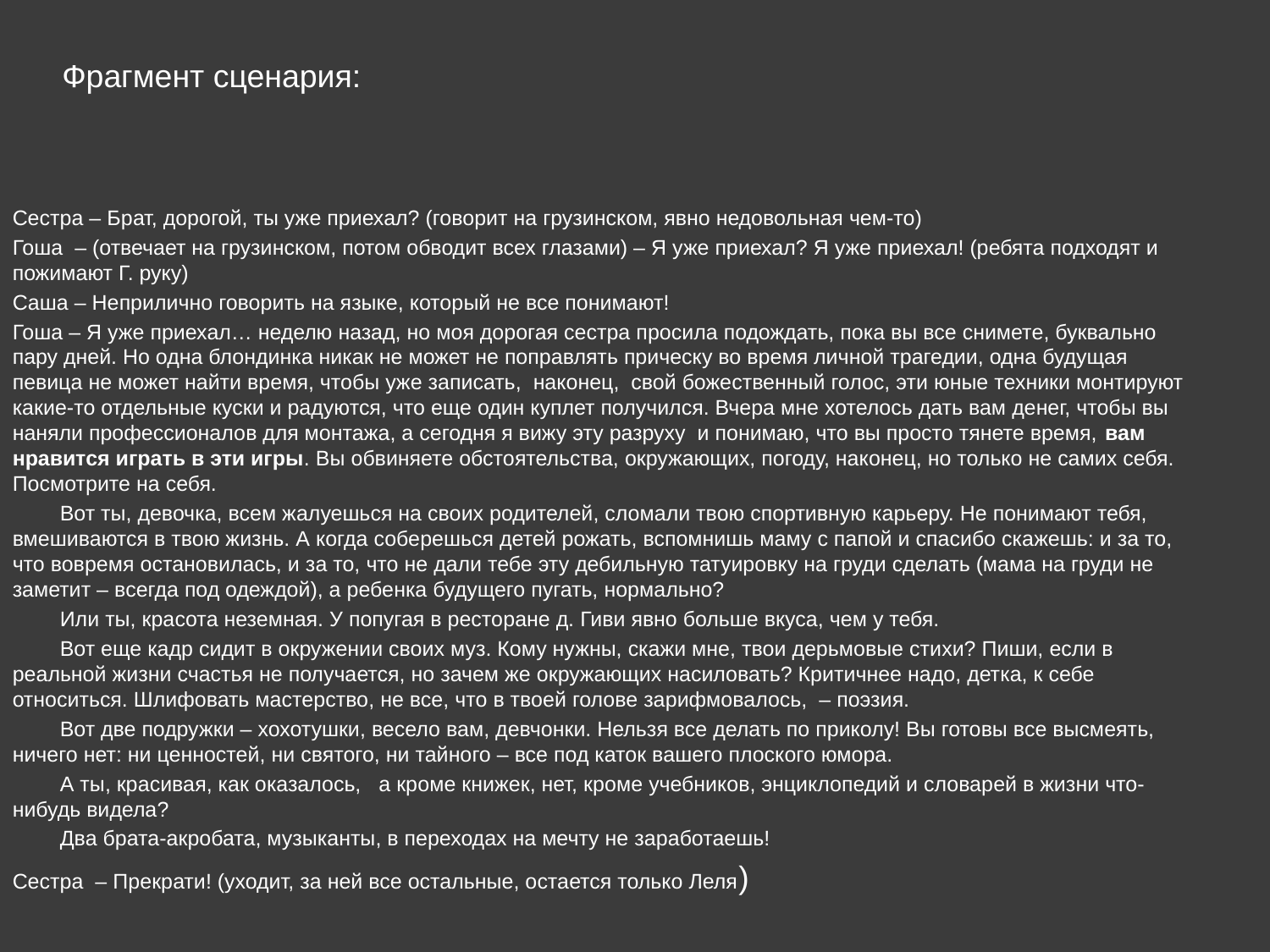

Фрагмент сценария:
Сестра – Брат, дорогой, ты уже приехал? (говорит на грузинском, явно недовольная чем-то)
Гоша  – (отвечает на грузинском, потом обводит всех глазами) – Я уже приехал? Я уже приехал! (ребята подходят и пожимают Г. руку)
Саша – Неприлично говорить на языке, который не все понимают!
Гоша – Я уже приехал… неделю назад, но моя дорогая сестра просила подождать, пока вы все снимете, буквально пару дней. Но одна блондинка никак не может не поправлять прическу во время личной трагедии, одна будущая певица не может найти время, чтобы уже записать,  наконец,  свой божественный голос, эти юные техники монтируют какие-то отдельные куски и радуются, что еще один куплет получился. Вчера мне хотелось дать вам денег, чтобы вы наняли профессионалов для монтажа, а сегодня я вижу эту разруху  и понимаю, что вы просто тянете время, вам нравится играть в эти игры. Вы обвиняете обстоятельства, окружающих, погоду, наконец, но только не самих себя. Посмотрите на себя.
        Вот ты, девочка, всем жалуешься на своих родителей, сломали твою спортивную карьеру. Не понимают тебя, вмешиваются в твою жизнь. А когда соберешься детей рожать, вспомнишь маму с папой и спасибо скажешь: и за то, что вовремя остановилась, и за то, что не дали тебе эту дебильную татуировку на груди сделать (мама на груди не заметит – всегда под одеждой), а ребенка будущего пугать, нормально?
        Или ты, красота неземная. У попугая в ресторане д. Гиви явно больше вкуса, чем у тебя.
        Вот еще кадр сидит в окружении своих муз. Кому нужны, скажи мне, твои дерьмовые стихи? Пиши, если в реальной жизни счастья не получается, но зачем же окружающих насиловать? Критичнее надо, детка, к себе относиться. Шлифовать мастерство, не все, что в твоей голове зарифмовалось,  – поэзия.
        Вот две подружки – хохотушки, весело вам, девчонки. Нельзя все делать по приколу! Вы готовы все высмеять, ничего нет: ни ценностей, ни святого, ни тайного – все под каток вашего плоского юмора.
        А ты, красивая, как оказалось,   а кроме книжек, нет, кроме учебников, энциклопедий и словарей в жизни что-нибудь видела?
        Два брата-акробата, музыканты, в переходах на мечту не заработаешь!
Сестра  – Прекрати! (уходит, за ней все остальные, остается только Леля)